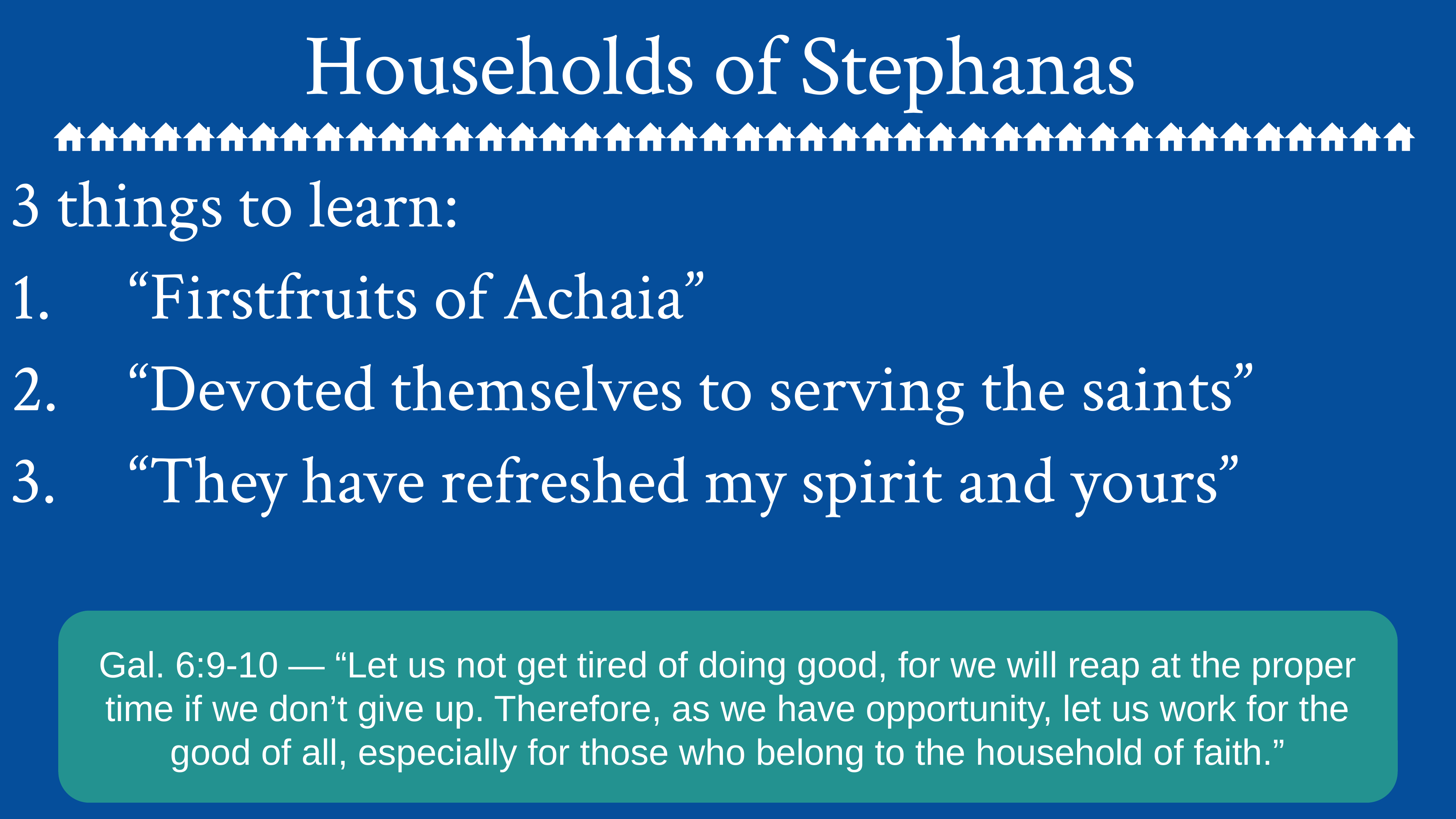

# Households of Stephanas

3 things to learn:
“Firstfruits of Achaia”
“Devoted themselves to serving the saints”
“They have refreshed my spirit and yours”
Gal. 6:9-10 — “Let us not get tired of doing good, for we will reap at the proper time if we don’t give up. Therefore, as we have opportunity, let us work for the good of all, especially for those who belong to the household of faith.”